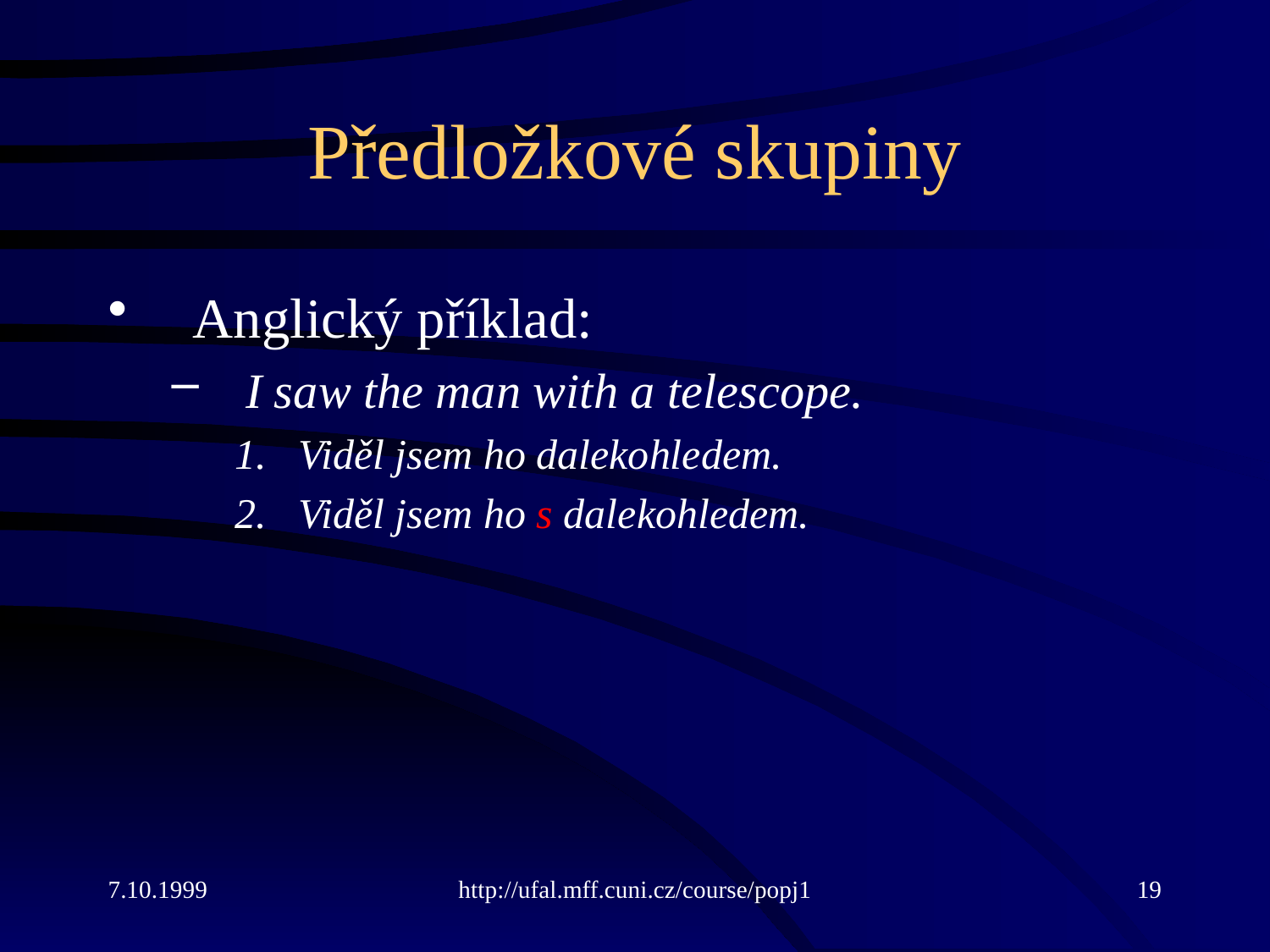

# Předložkové skupiny
Anglický příklad:
I saw the man with a telescope.
Viděl jsem ho dalekohledem.
Viděl jsem ho s dalekohledem.
7.10.1999
http://ufal.mff.cuni.cz/course/popj1
19